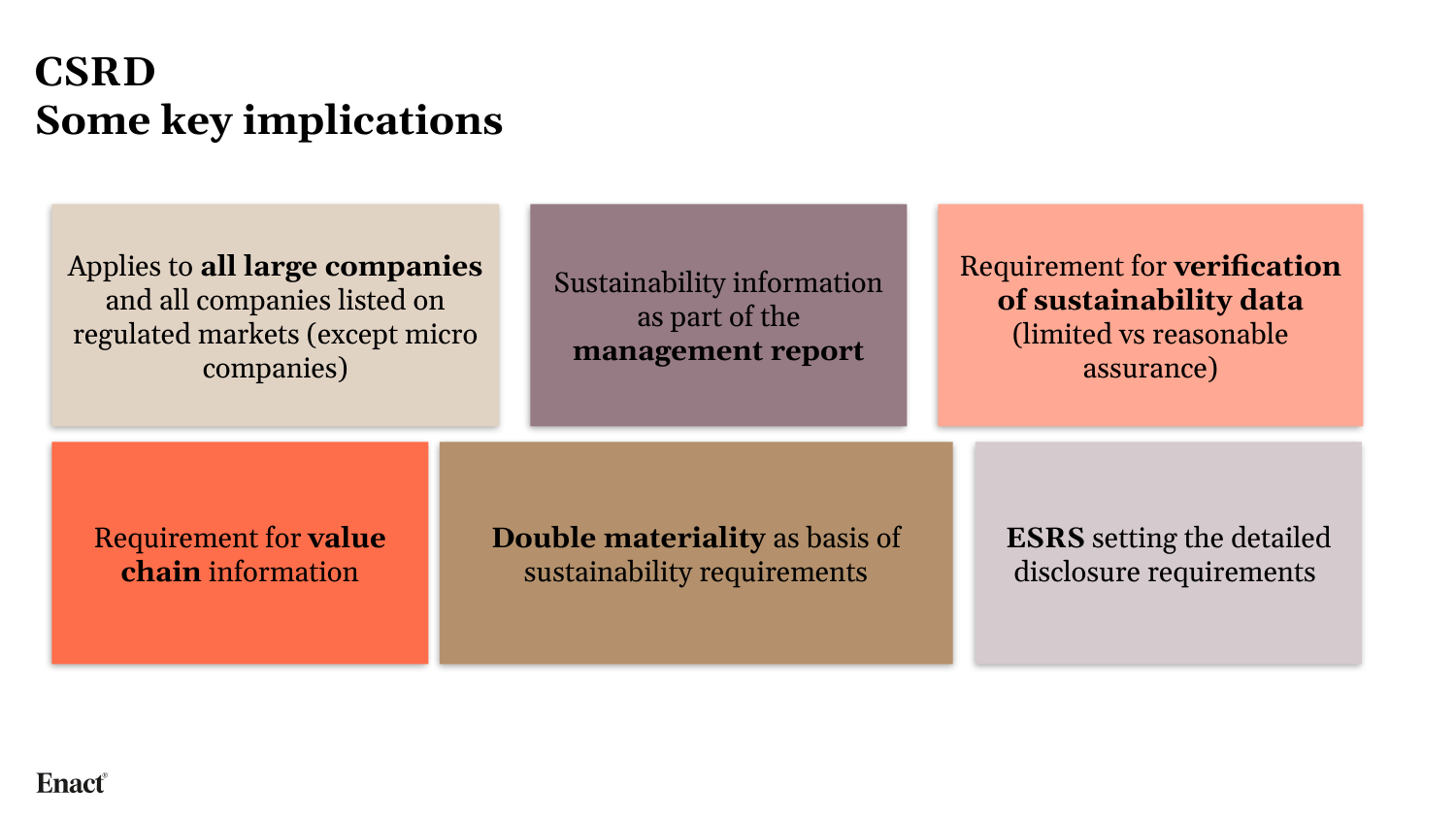

# CSRD Some key implications

Sustainability information as part of the management report
Applies to all large companies and all companies listed on regulated markets (except micro companies)
Requirement for verification of sustainability data (limited vs reasonable assurance)
Requirement for value chain information
Double materiality as basis of sustainability requirements
ESRS setting the detailed disclosure requirements